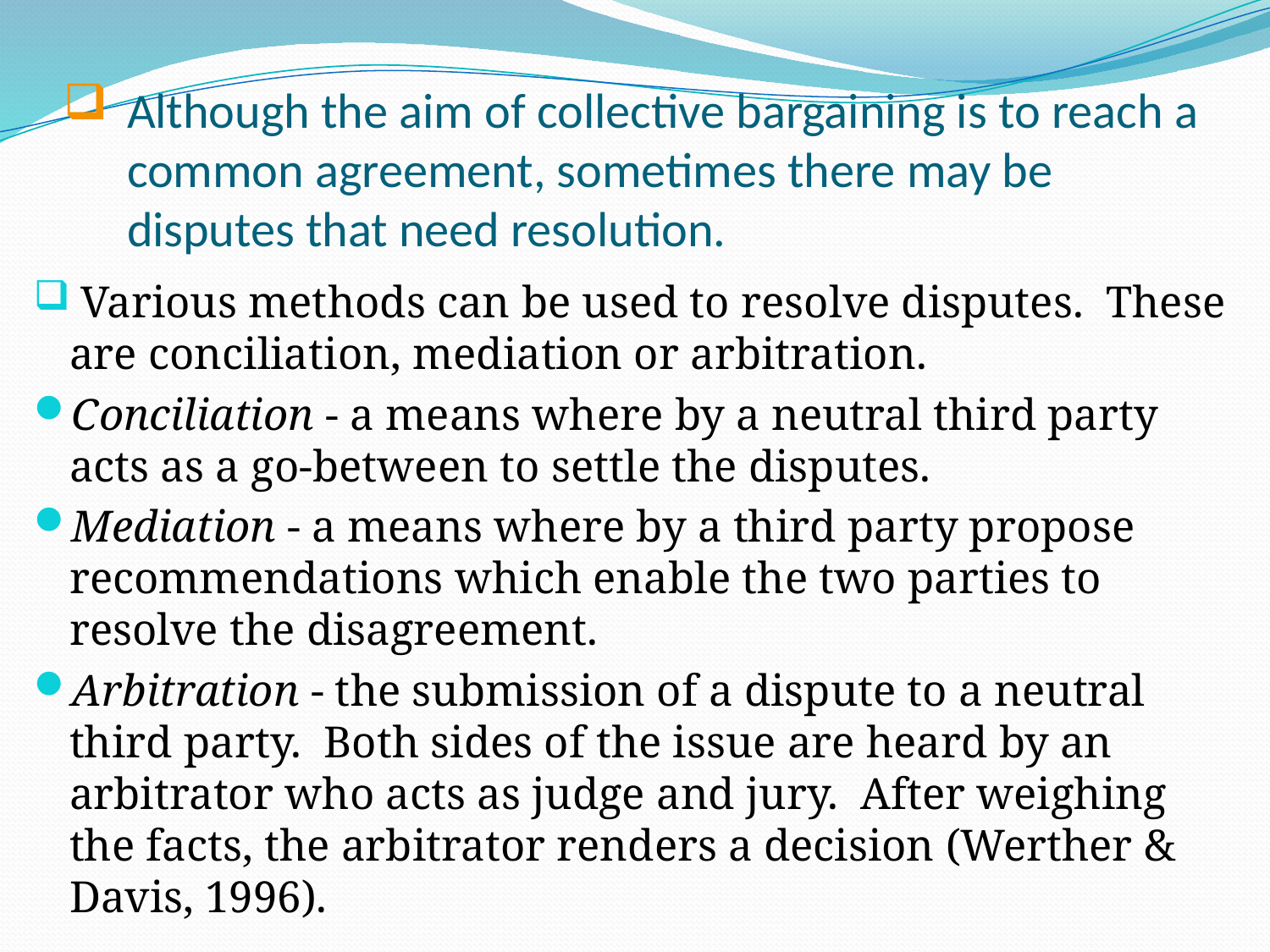

# Although the aim of collective bargaining is to reach a common agreement, sometimes there may be disputes that need resolution.
 Various methods can be used to resolve disputes.  These are conciliation, mediation or arbitration.
Conciliation - a means where by a neutral third party acts as a go-between to settle the disputes.
Mediation - a means where by a third party propose recommendations which enable the two parties to resolve the disagreement.
Arbitration - the submission of a dispute to a neutral third party.  Both sides of the issue are heard by an arbitrator who acts as judge and jury.  After weighing the facts, the arbitrator renders a decision (Werther & Davis, 1996).